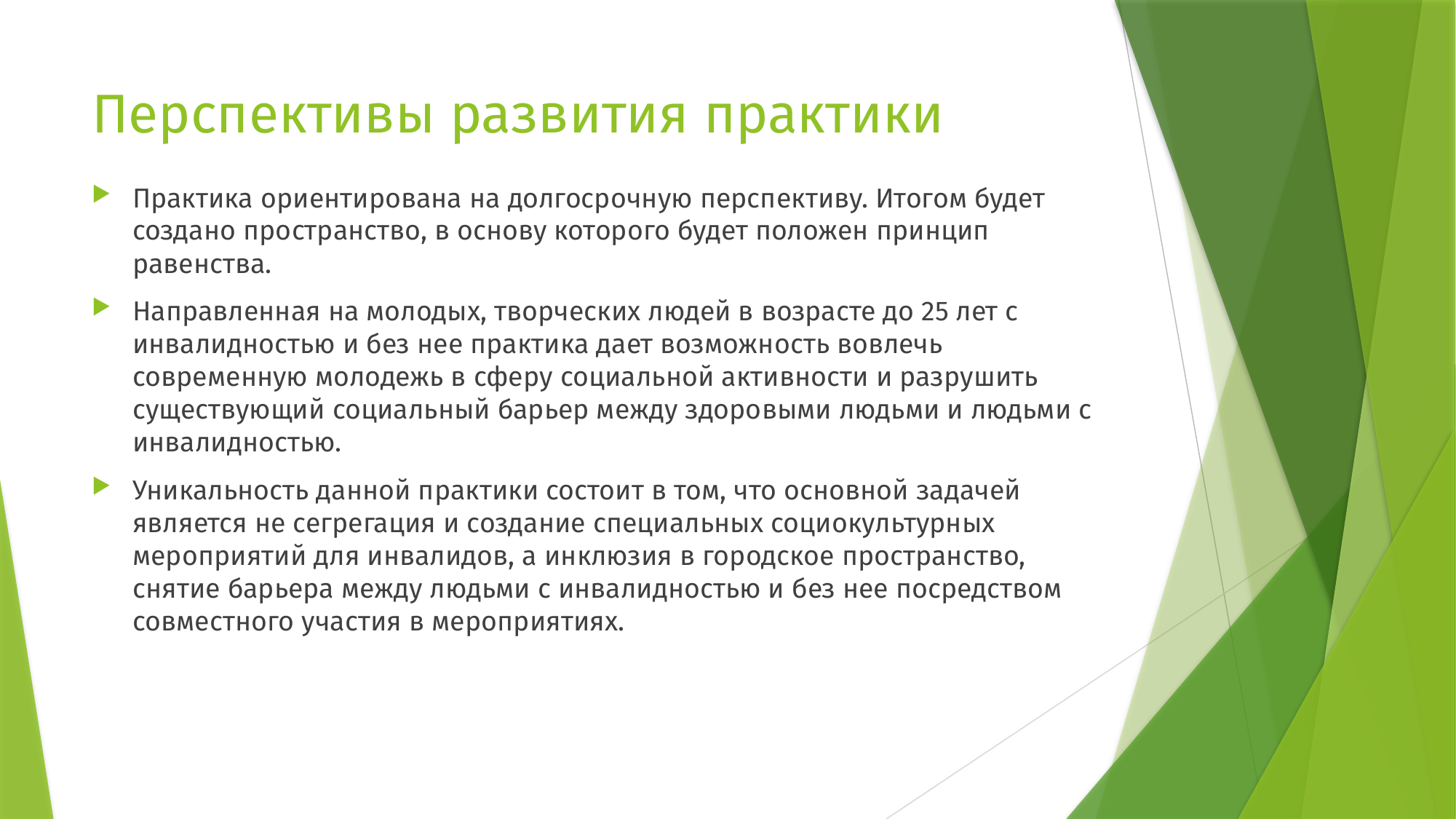

# Перспективы развития практики
Практика ориентирована на долгосрочную перспективу. Итогом будет создано пространство, в основу которого будет положен принцип равенства.
Направленная на молодых, творческих людей в возрасте до 25 лет с инвалидностью и без нее практика дает возможность вовлечь современную молодежь в сферу социальной активности и разрушить существующий социальный барьер между здоровыми людьми и людьми с инвалидностью.
Уникальность данной практики состоит в том, что основной задачей является не сегрегация и создание специальных социокультурных мероприятий для инвалидов, а инклюзия в городское пространство, снятие барьера между людьми с инвалидностью и без нее посредством совместного участия в мероприятиях.